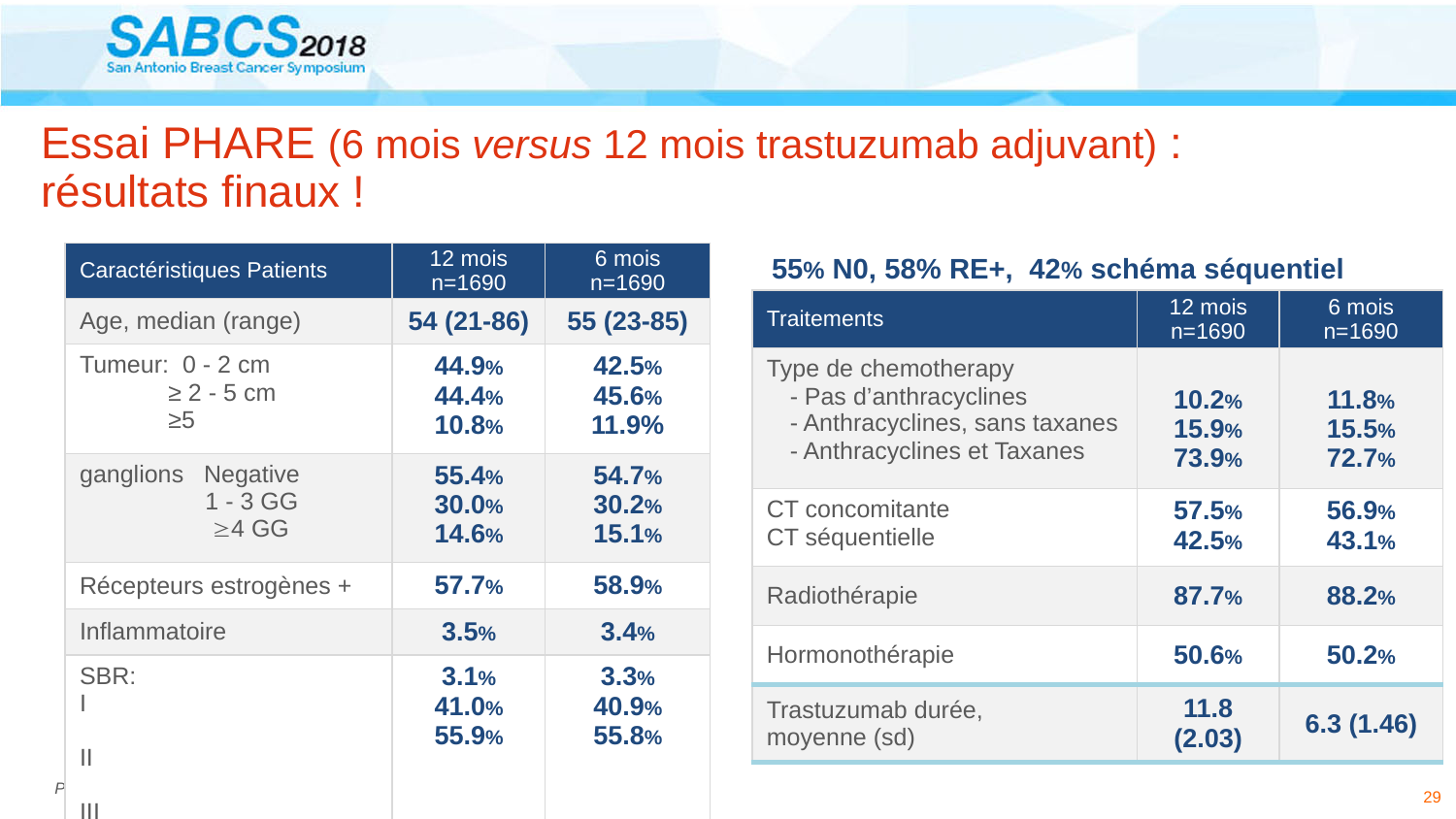

# Essai PHARE (6 mois versus 12 mois trastuzumab adjuvant) : résultats finaux !
| Caractéristiques Patients | 12 mois n=1690 | 6 mois n=1690 |
| --- | --- | --- |
| Age, median (range) | 54 (21-86) | 55 (23-85) |
| Tumeur: 0 - 2 cm ≥ 2 - 5 cm ≥5 | 44.9% 44.4% 10.8% | 42.5% 45.6% 11.9% |
| ganglions Negative 1 - 3 GG ≥4 GG | 55.4% 30.0% 14.6% | 54.7% 30.2% 15.1% |
| Récepteurs estrogènes + | 57.7% | 58.9% |
| Inflammatoire | 3.5% | 3.4% |
| SBR: I II III | 3.1% 41.0% 55.9% | 3.3% 40.9% 55.8% |
55% N0, 58% RE+,  42% schéma séquentiel
| Traitements | 12 mois n=1690 | 6 mois n=1690 |
| --- | --- | --- |
| Type de chemotherapy - Pas d’anthracyclines - Anthracyclines, sans taxanes - Anthracyclines et Taxanes | 10.2% 15.9% 73.9% | 11.8% 15.5% 72.7% |
| CT concomitante CT séquentielle | 57.5% 42.5% | 56.9% 43.1% |
| Radiothérapie | 87.7% | 88.2% |
| Hormonothérapie | 50.6% | 50.2% |
| Trastuzumab durée, moyenne (sd) | 11.8 (2.03) | 6.3 (1.46) |
Pivot X. et al., SABCS 2018, GS2-07
29